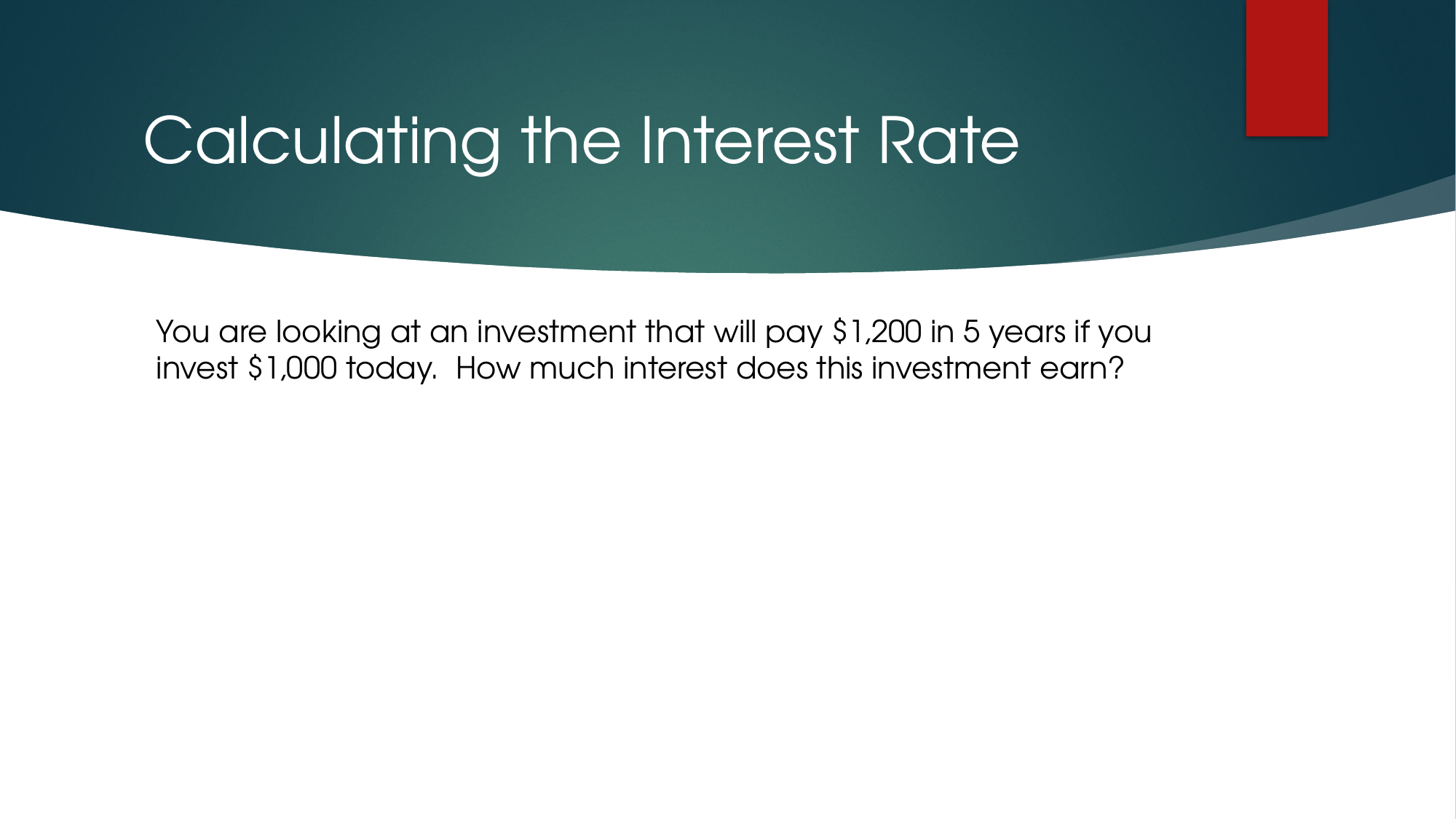

# Calculating the Interest Rate

You are looking at an investment that will pay $1,200 in 5 years if you invest $1,000 today.  How much interest does this investment earn?